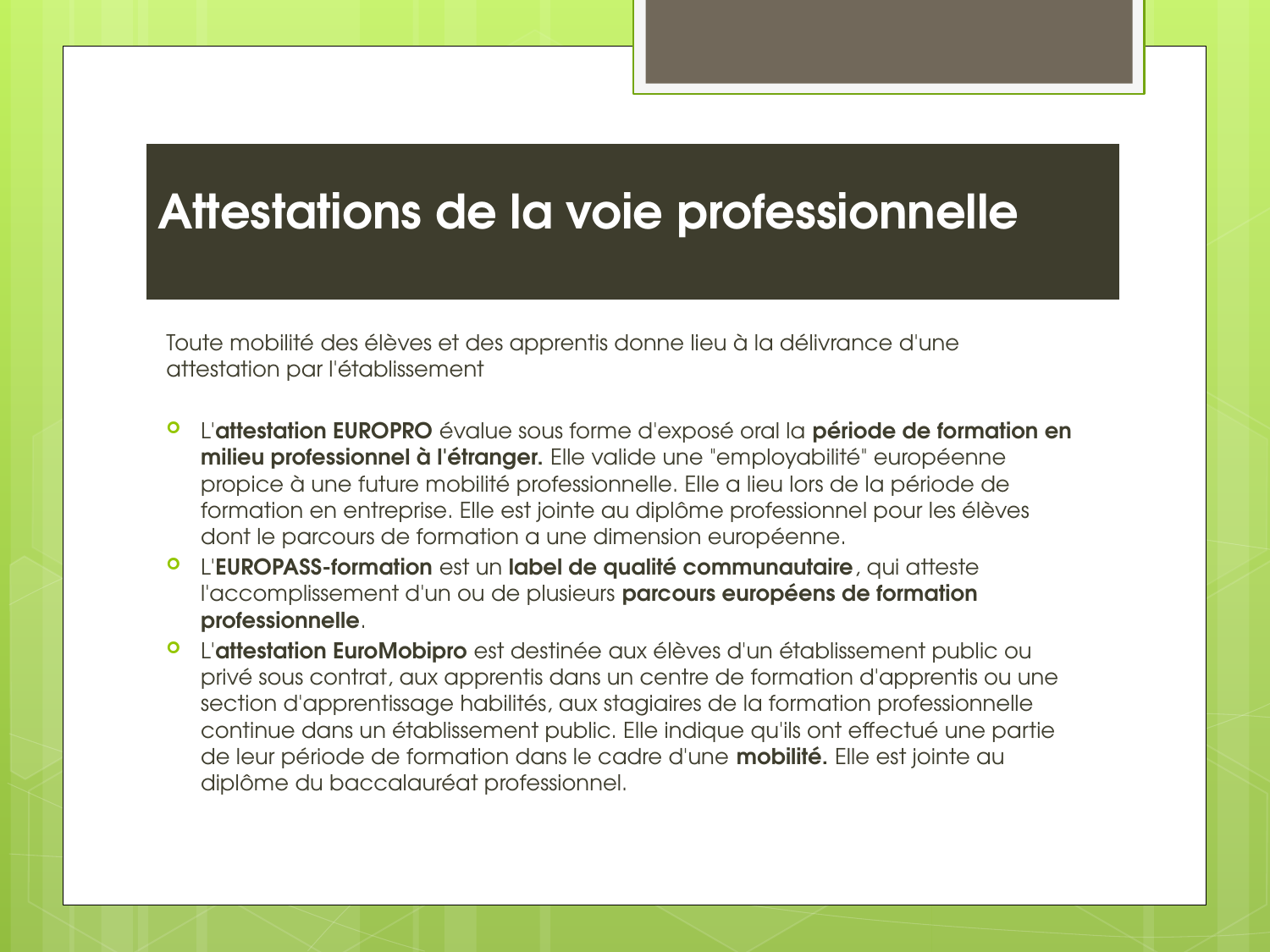

# Attestations de la voie professionnelle
Toute mobilité des élèves et des apprentis donne lieu à la délivrance d'une attestation par l'établissement

L'attestation EUROPRO évalue sous forme d'exposé oral la période de formation en milieu professionnel à l'étranger. Elle valide une "employabilité" européenne propice à une future mobilité professionnelle. Elle a lieu lors de la période de formation en entreprise. Elle est jointe au diplôme professionnel pour les élèves dont le parcours de formation a une dimension européenne.
L'EUROPASS-formation est un label de qualité communautaire, qui atteste l'accomplissement d'un ou de plusieurs parcours européens de formation professionnelle.
L'attestation EuroMobipro est destinée aux élèves d'un établissement public ou privé sous contrat, aux apprentis dans un centre de formation d'apprentis ou une section d'apprentissage habilités, aux stagiaires de la formation professionnelle continue dans un établissement public. Elle indique qu'ils ont effectué une partie de leur période de formation dans le cadre d'une mobilité. Elle est jointe au diplôme du baccalauréat professionnel.